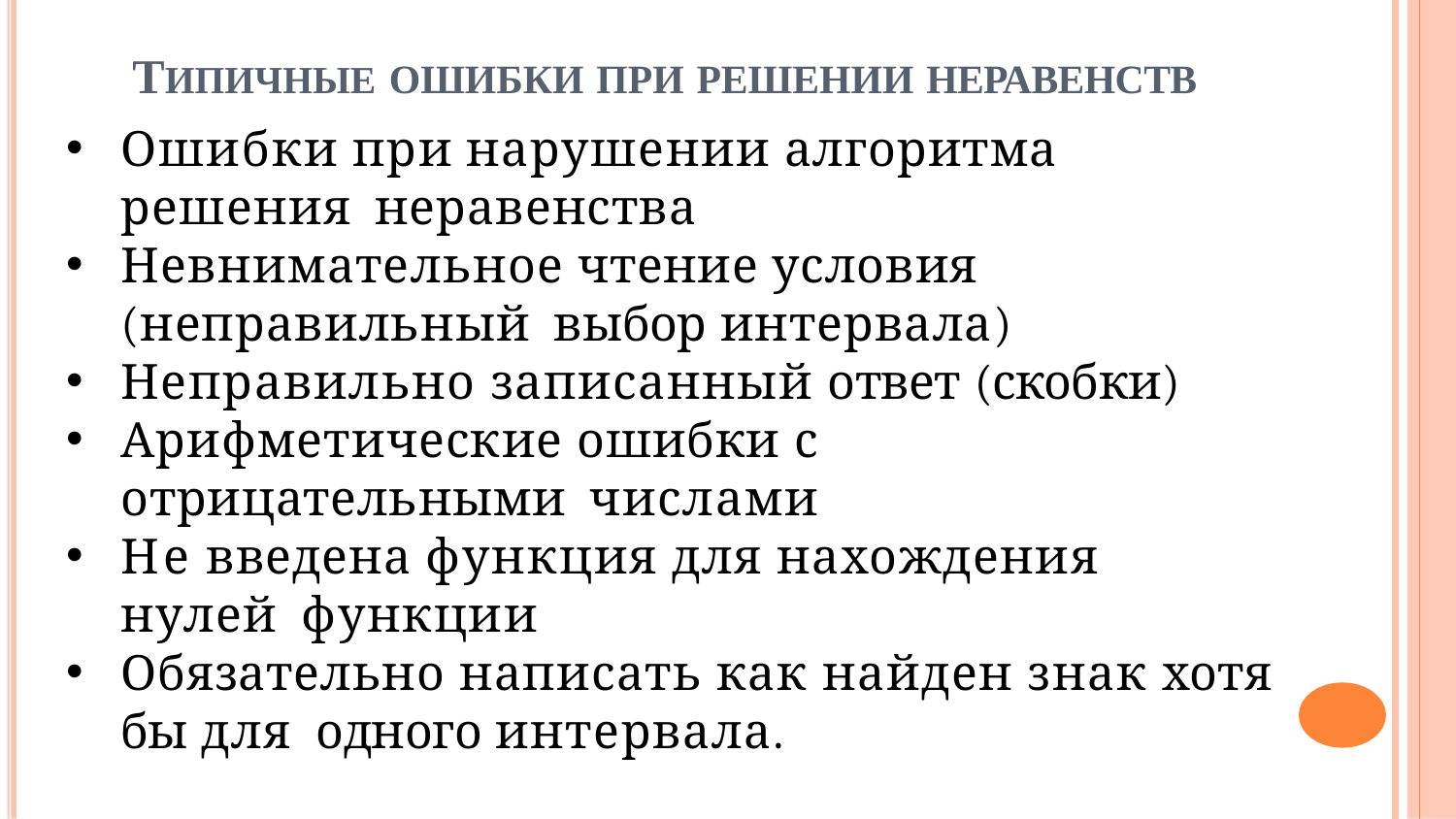

ТИПИЧНЫЕ ОШИБКИ ПРИ РЕШЕНИИ НЕРАВЕНСТВ
Ошибки при нарушении алгоритма решения  неравенства
Невнимательное чтение условия (неправильный  выбор интервала)
Неправильно записанный ответ (скобки)
Арифметические ошибки с отрицательными  числами
Не введена функция для нахождения нулей  функции
Обязательно написать как найден знак хотя бы для  одного интервала.